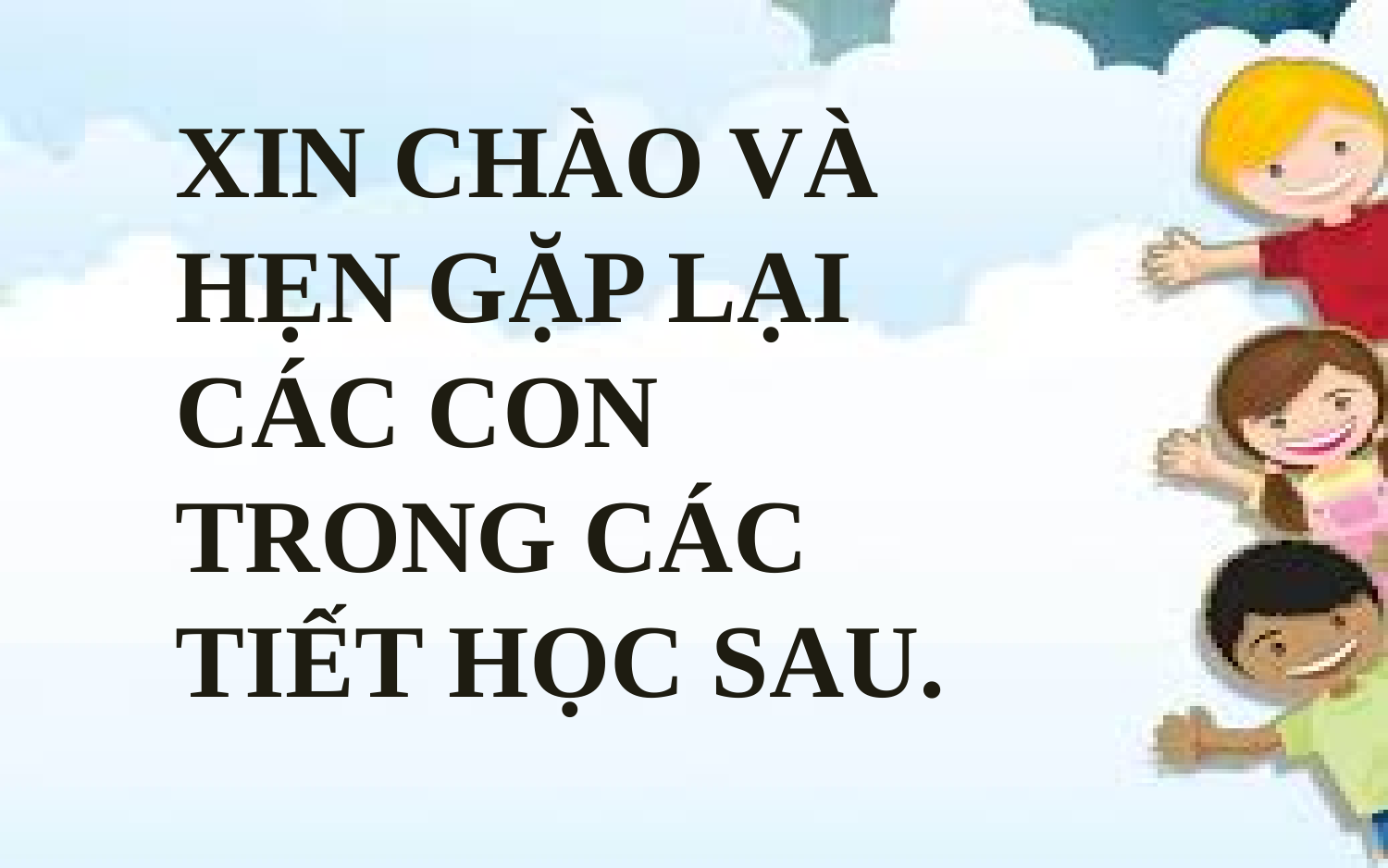

XIN CHÀO VÀ HẸN GẶP LẠI CÁC CON TRONG CÁC TIẾT HỌC SAU.